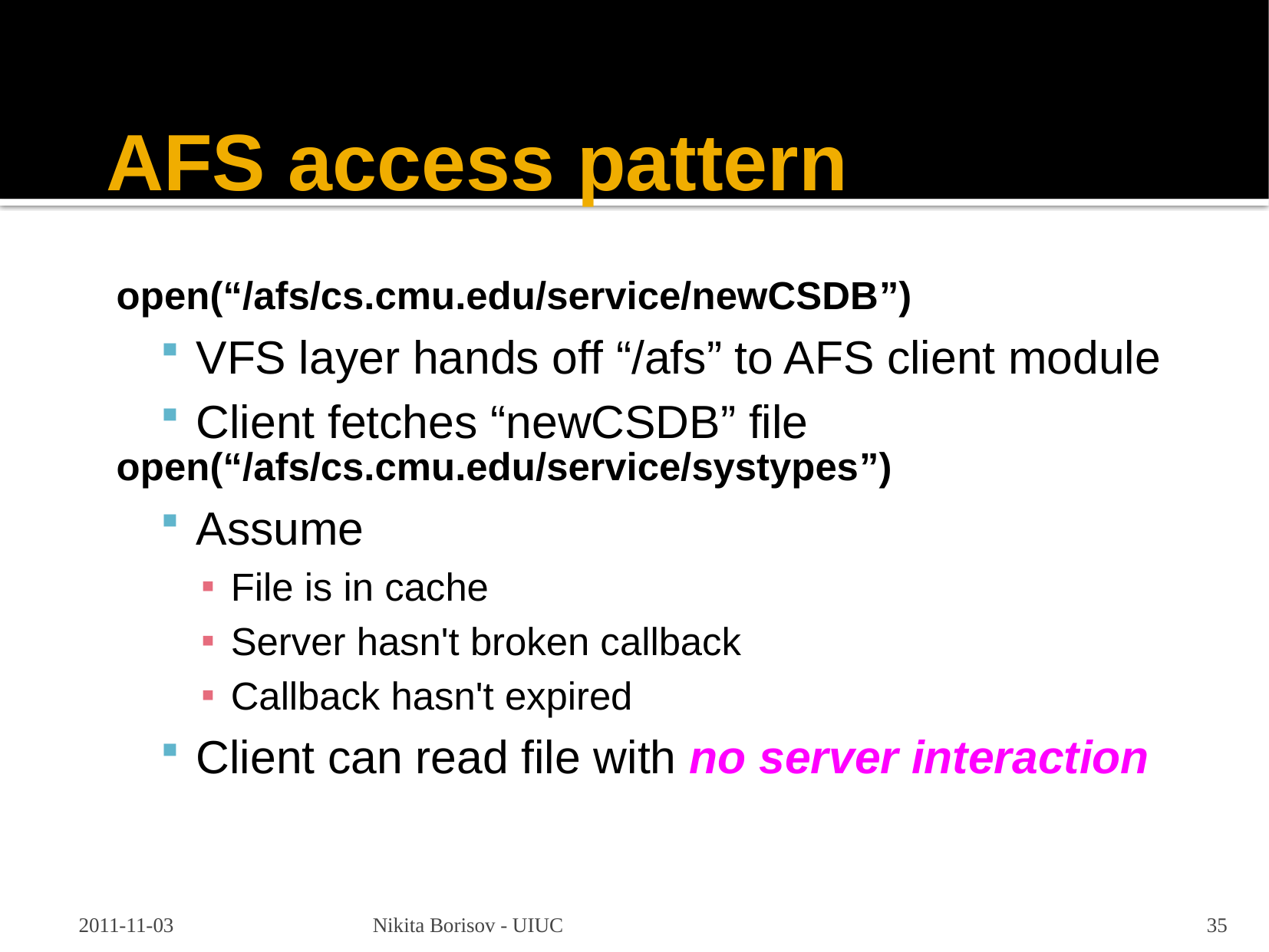

# AFS access pattern
open(“/afs/cs.cmu.edu/service/newCSDB”)
VFS layer hands off “/afs” to AFS client module
Client fetches “newCSDB” file
open(“/afs/cs.cmu.edu/service/systypes”)
Assume
File is in cache
Server hasn't broken callback
Callback hasn't expired
Client can read file with no server interaction
2011-11-03
Nikita Borisov - UIUC
35